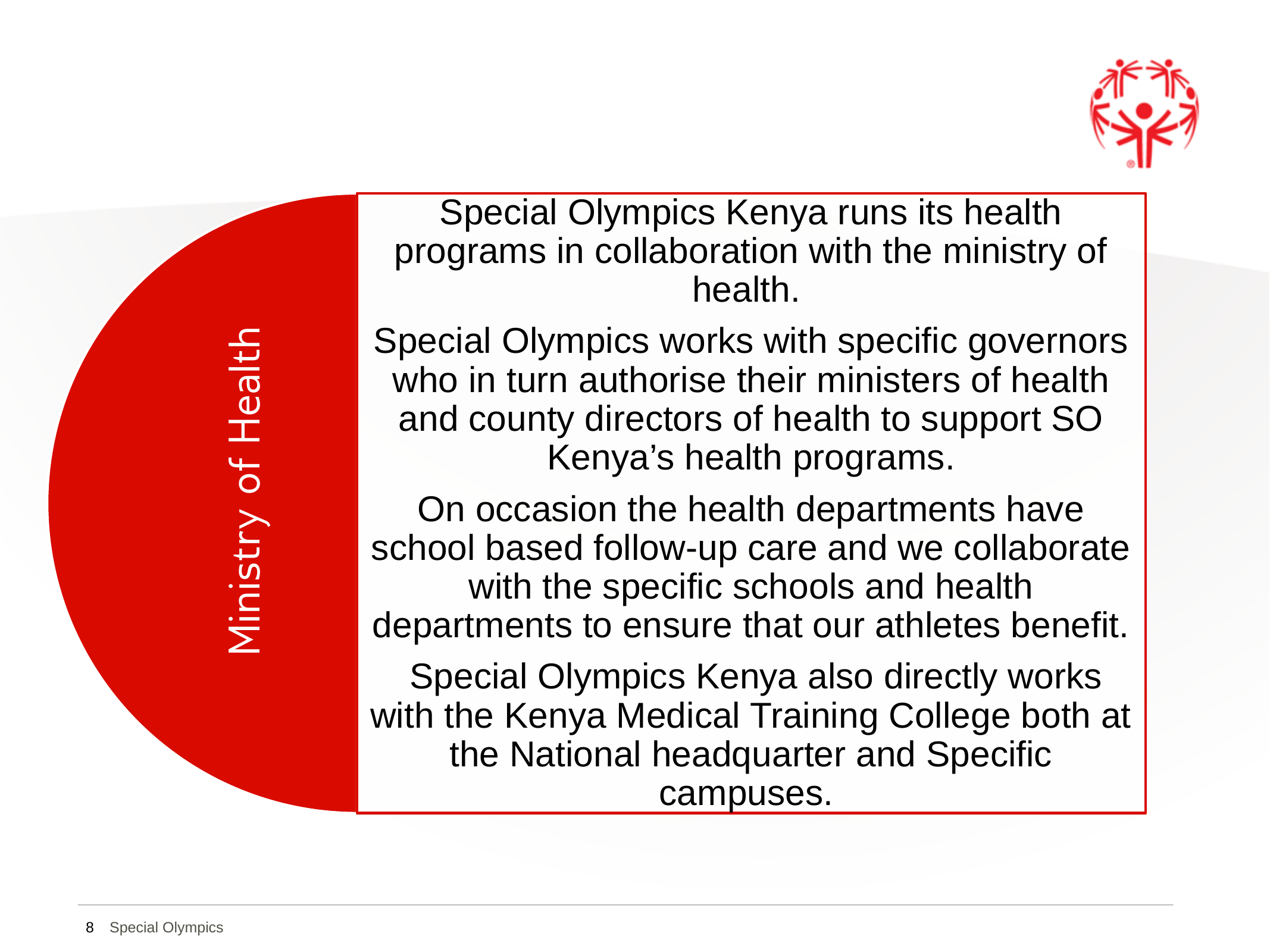

Special Olympics Kenya runs its health programs in collaboration with the ministry of health.
Special Olympics works with specific governors who in turn authorise their ministers of health and county directors of health to support SO Kenya’s health programs.
On occasion the health departments have school based follow-up care and we collaborate with the specific schools and health departments to ensure that our athletes benefit.
 Special Olympics Kenya also directly works with the Kenya Medical Training College both at the National headquarter and Specific campuses.
Ministry of Health
8